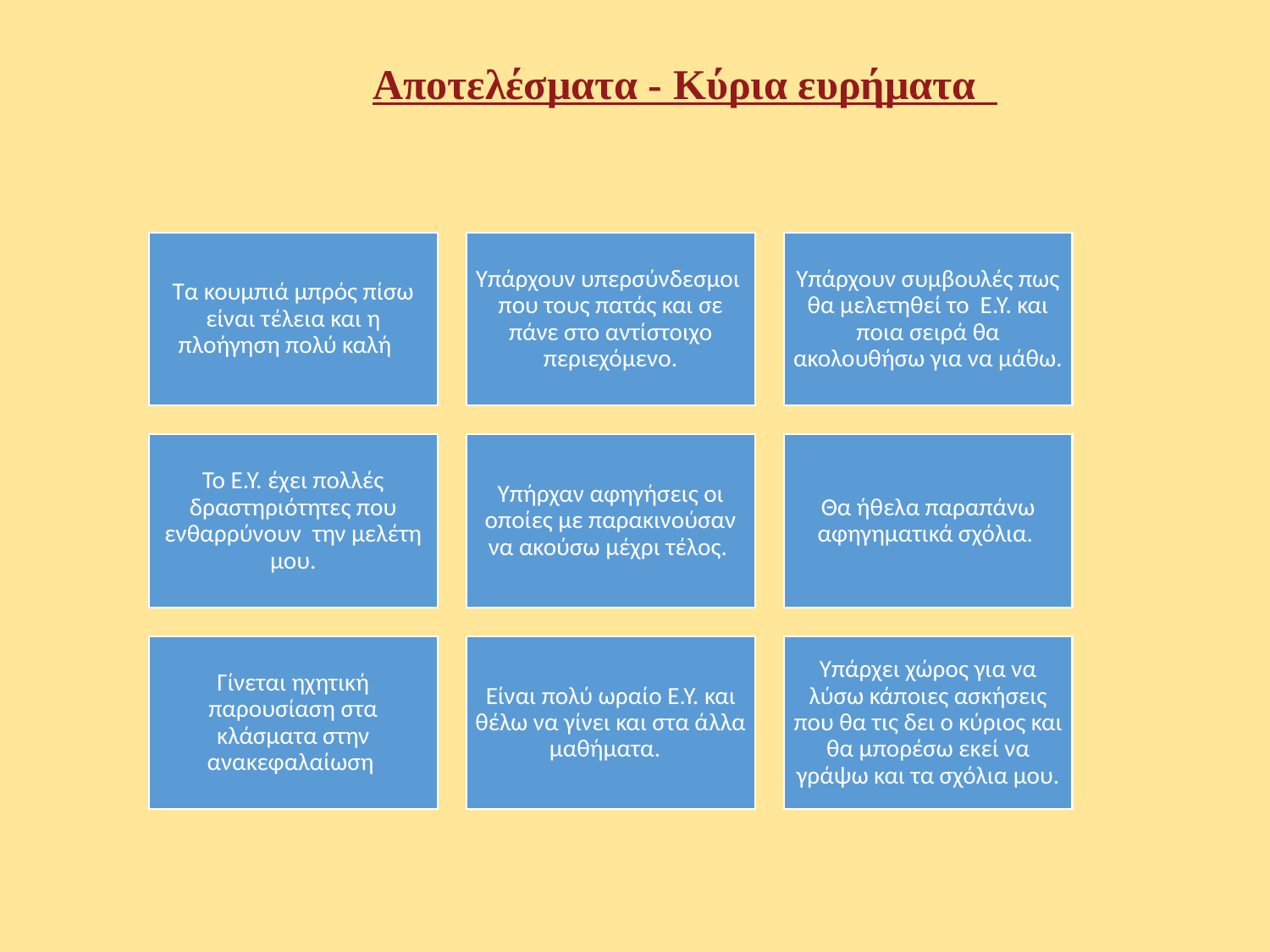

# Αποτελέσματα - Κύρια ευρήματα
Τα κουμπιά μπρός πίσω είναι τέλεια και η πλοήγηση πολύ καλή
Υπάρχουν υπερσύνδεσμοι  που τους πατάς και σε πάνε στο αντίστοιχο περιεχόμενο.
Υπάρχουν συμβουλές πως θα μελετηθεί το  Ε.Υ. και ποια σειρά θα ακολουθήσω για να μάθω.
Το Ε.Υ. έχει πολλές δραστηριότητες που ενθαρρύνουν  την μελέτη μου.
Υπήρχαν αφηγήσεις οι οποίες με παρακινούσαν να ακούσω μέχρι τέλος.
Θα ήθελα παραπάνω αφηγηματικά σχόλια.
Γίνεται ηχητική παρουσίαση στα κλάσματα στην ανακεφαλαίωση
Είναι πολύ ωραίο Ε.Υ. και θέλω να γίνει και στα άλλα μαθήματα.
Υπάρχει χώρος για να λύσω κάποιες ασκήσεις που θα τις δει ο κύριος και θα μπορέσω εκεί να γράψω και τα σχόλια μου.